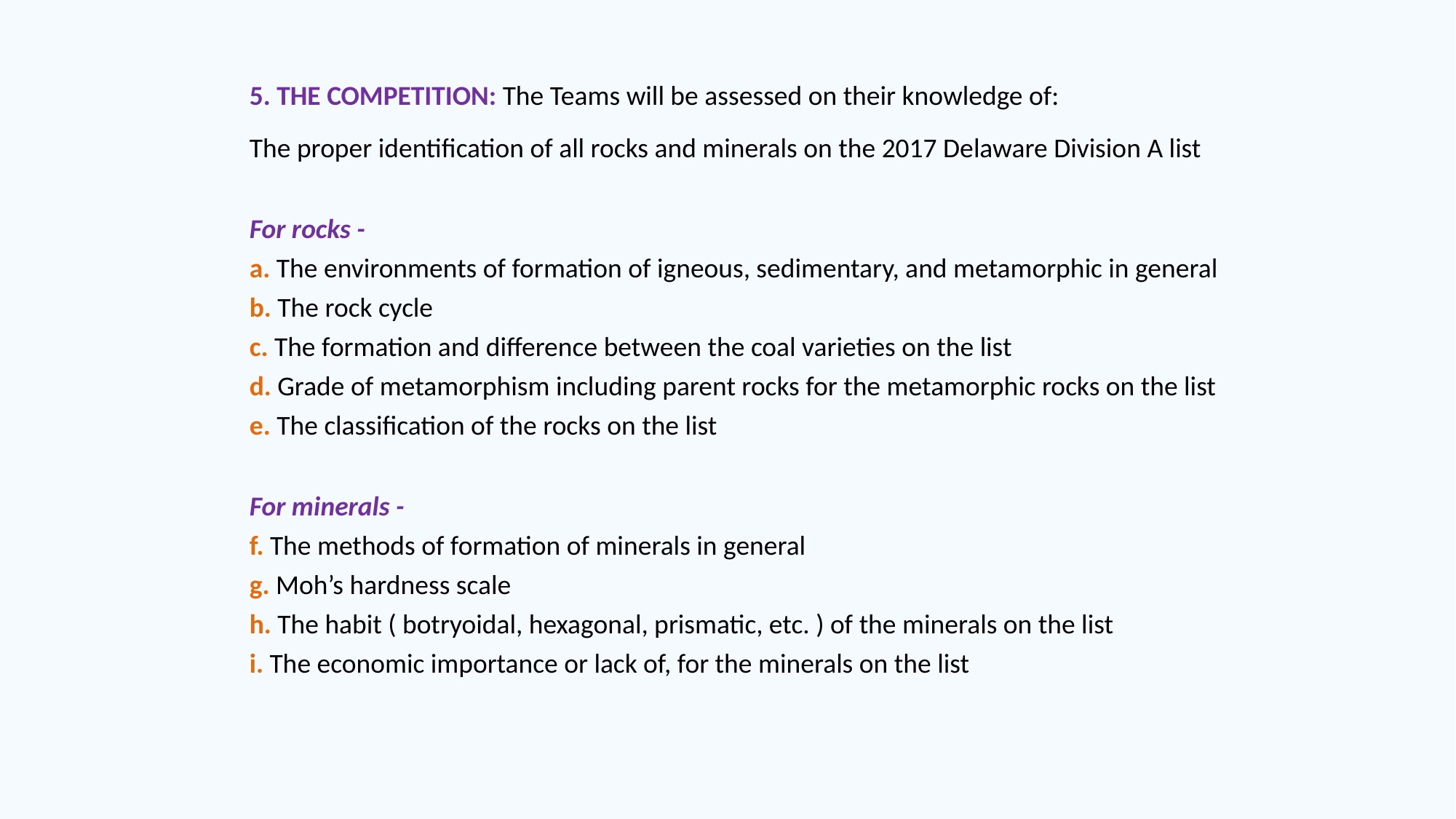

5. THE COMPETITION: The Teams will be assessed on their knowledge of:

The proper identification of all rocks and minerals on the 2017 Delaware Division A list

For rocks -
a. The environments of formation of igneous, sedimentary, and metamorphic in general
b. The rock cycle
c. The formation and difference between the coal varieties on the list
d. Grade of metamorphism including parent rocks for the metamorphic rocks on the list
e. The classification of the rocks on the list

For minerals -
f. The methods of formation of minerals in general
g. Moh’s hardness scale
h. The habit ( botryoidal, hexagonal, prismatic, etc. ) of the minerals on the list
i. The economic importance or lack of, for the minerals on the list